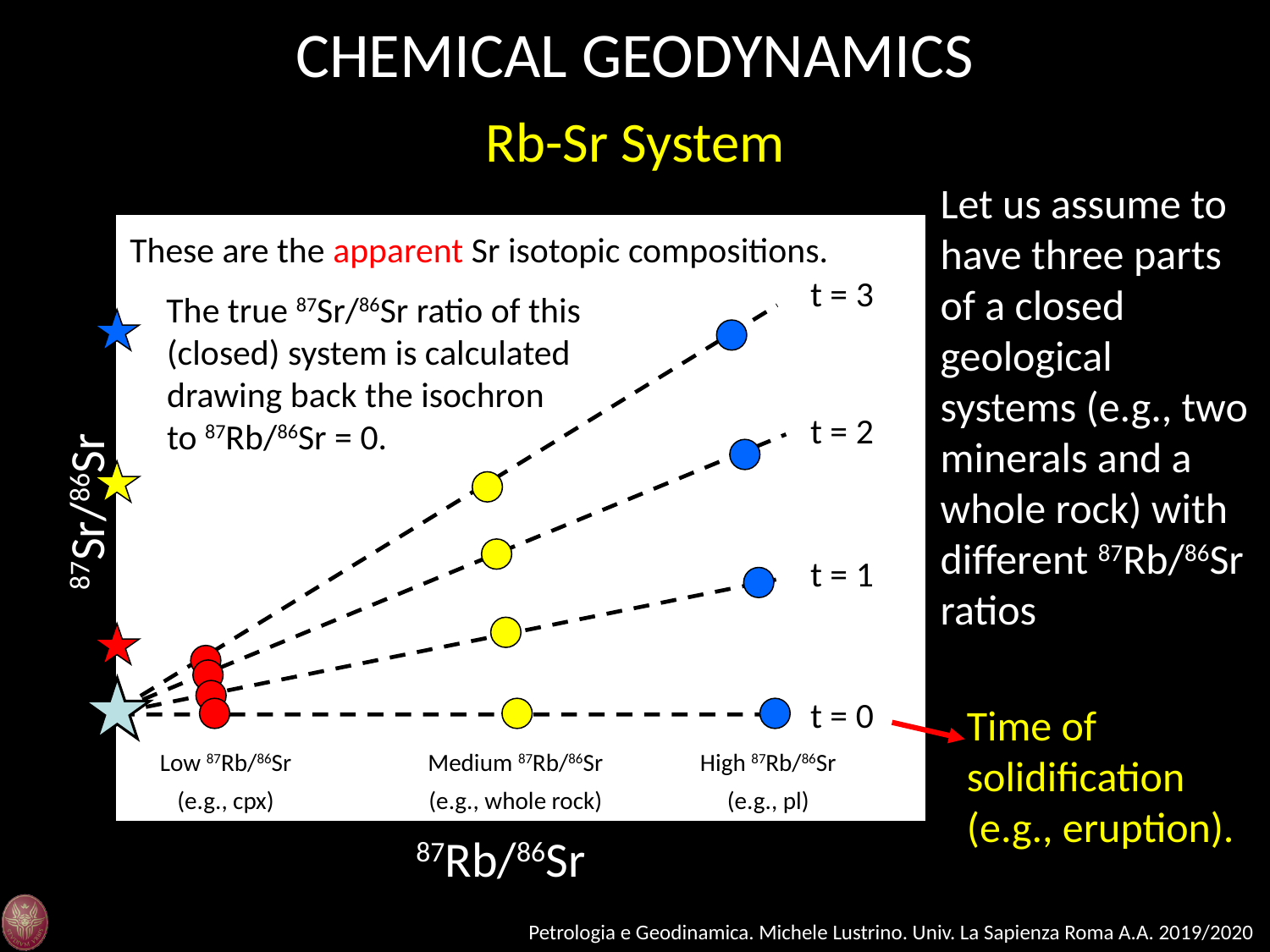

CHEMICAL GEODYNAMICS
Rb-Sr System
Let us assume to have three parts of a closed geological systems (e.g., two minerals and a whole rock) with different 87Rb/86Sr ratios

87Sr/86Sr
87Rb/86Sr
These are the apparent Sr isotopic compositions.
The true 87Sr/86Sr ratio of this                   (closed) system is calculated                   drawing back the isochron                                 to 87Rb/86Sr = 0.
t = 3

t = 2

t = 1

t = 0
Time of solidification (e.g., eruption).

Low 87Rb/86Sr
Medium 87Rb/86Sr
High 87Rb/86Sr
(e.g., cpx)
(e.g., whole rock)
(e.g., pl)